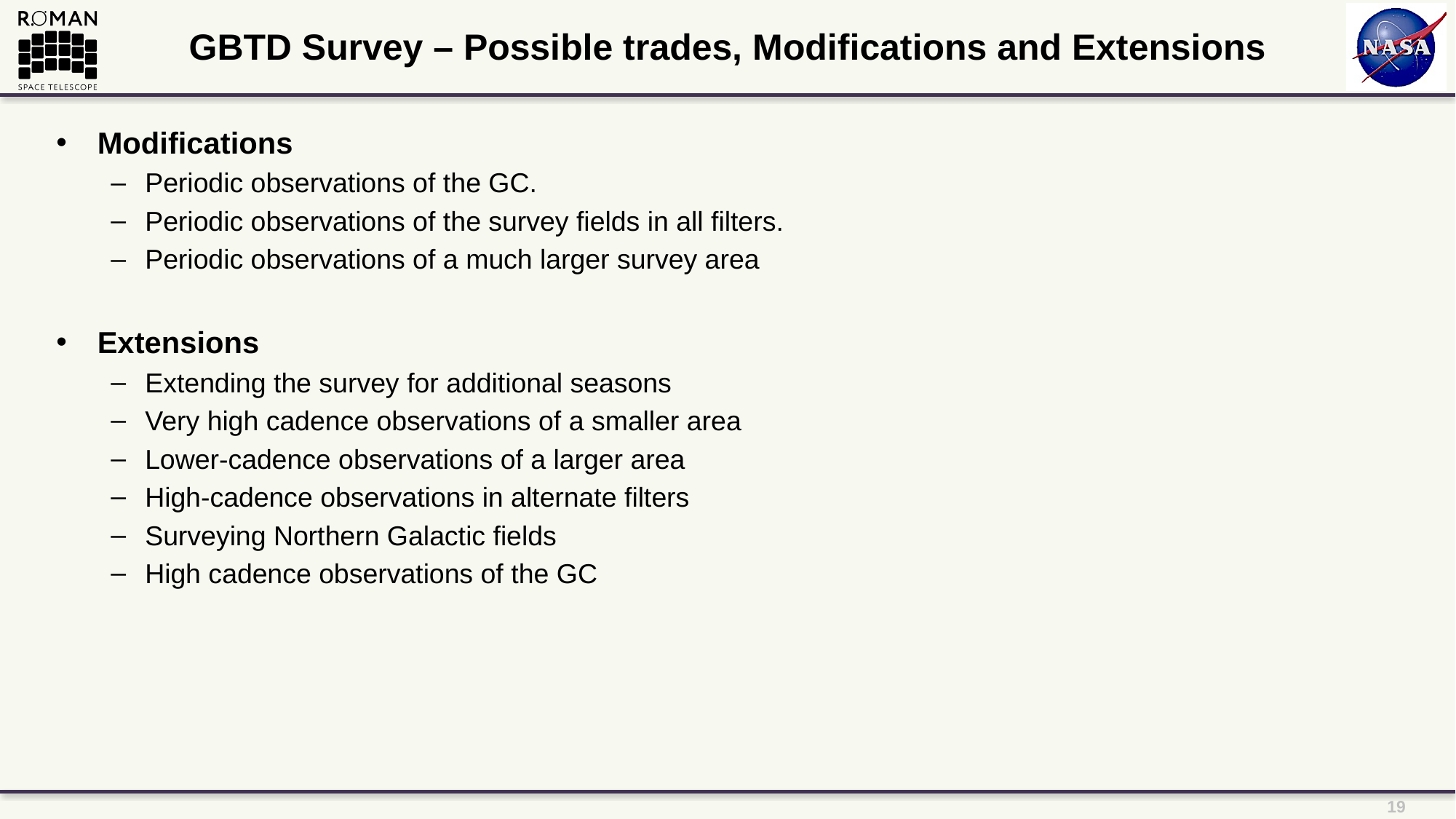

# GBTD Survey – Possible trades, Modifications and Extensions
Modifications
Periodic observations of the GC.
Periodic observations of the survey fields in all filters.
Periodic observations of a much larger survey area

Extensions
Extending the survey for additional seasons
Very high cadence observations of a smaller area
Lower-cadence observations of a larger area
High-cadence observations in alternate filters
Surveying Northern Galactic fields
High cadence observations of the GC